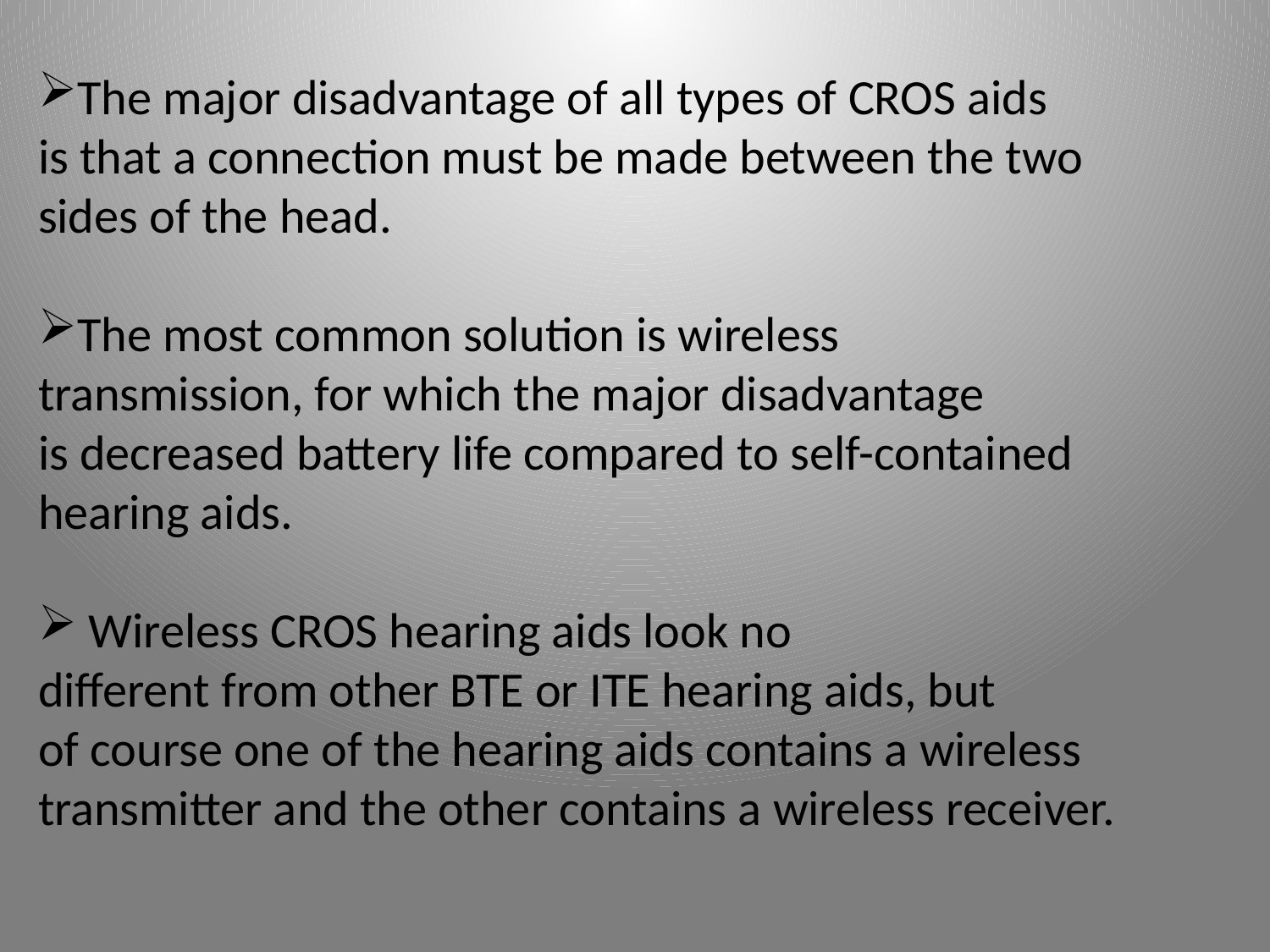

The major disadvantage of all types of CROS aids
is that a connection must be made between the two
sides of the head.

The most common solution is wireless
transmission, for which the major disadvantage
is decreased battery life compared to self-contained
hearing aids.

 Wireless CROS hearing aids look no
different from other BTE or ITE hearing aids, but
of course one of the hearing aids contains a wireless
transmitter and the other contains a wireless receiver.